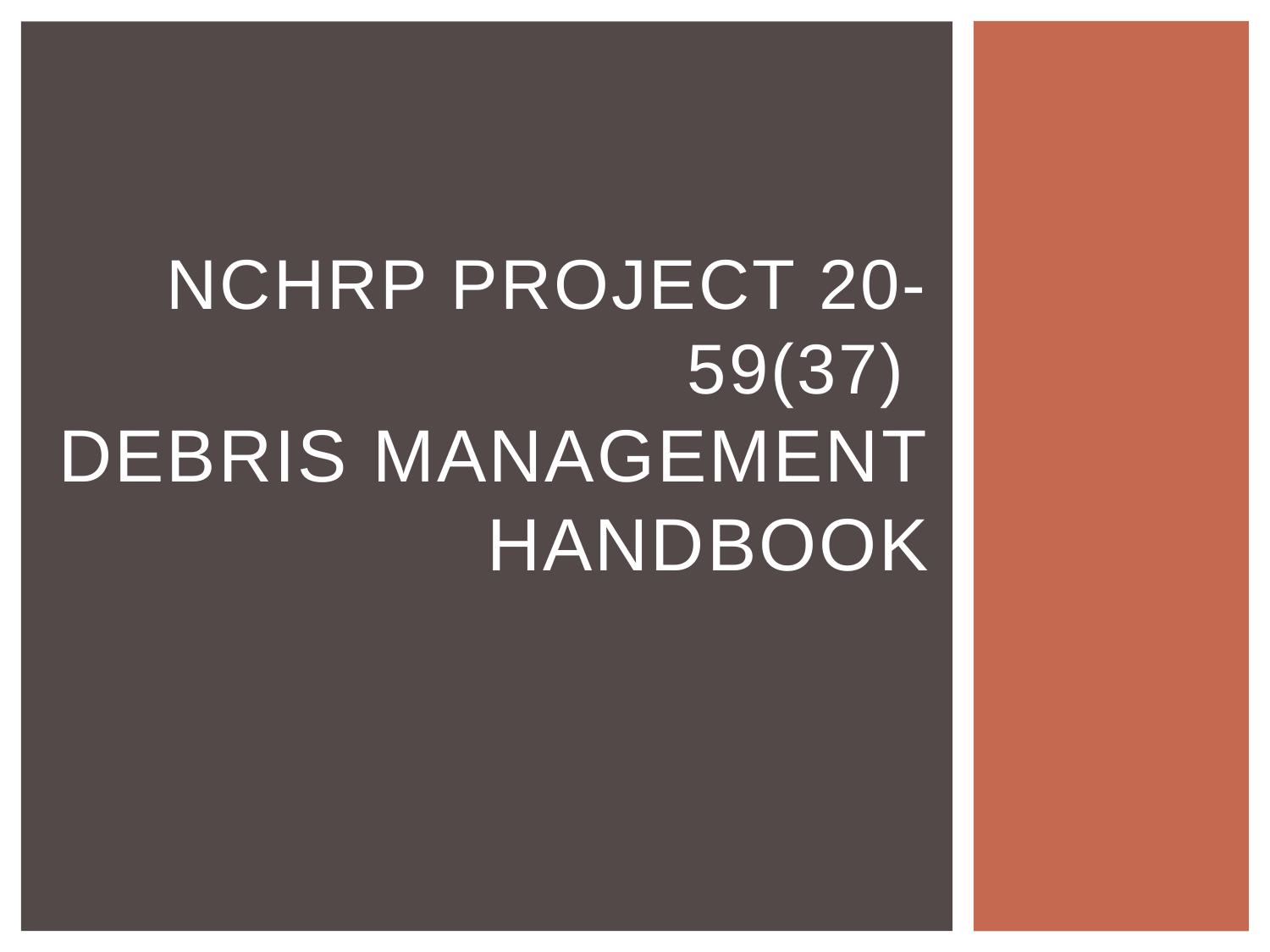

# NCHRP Project 20-59(37) Debris Management Handbook